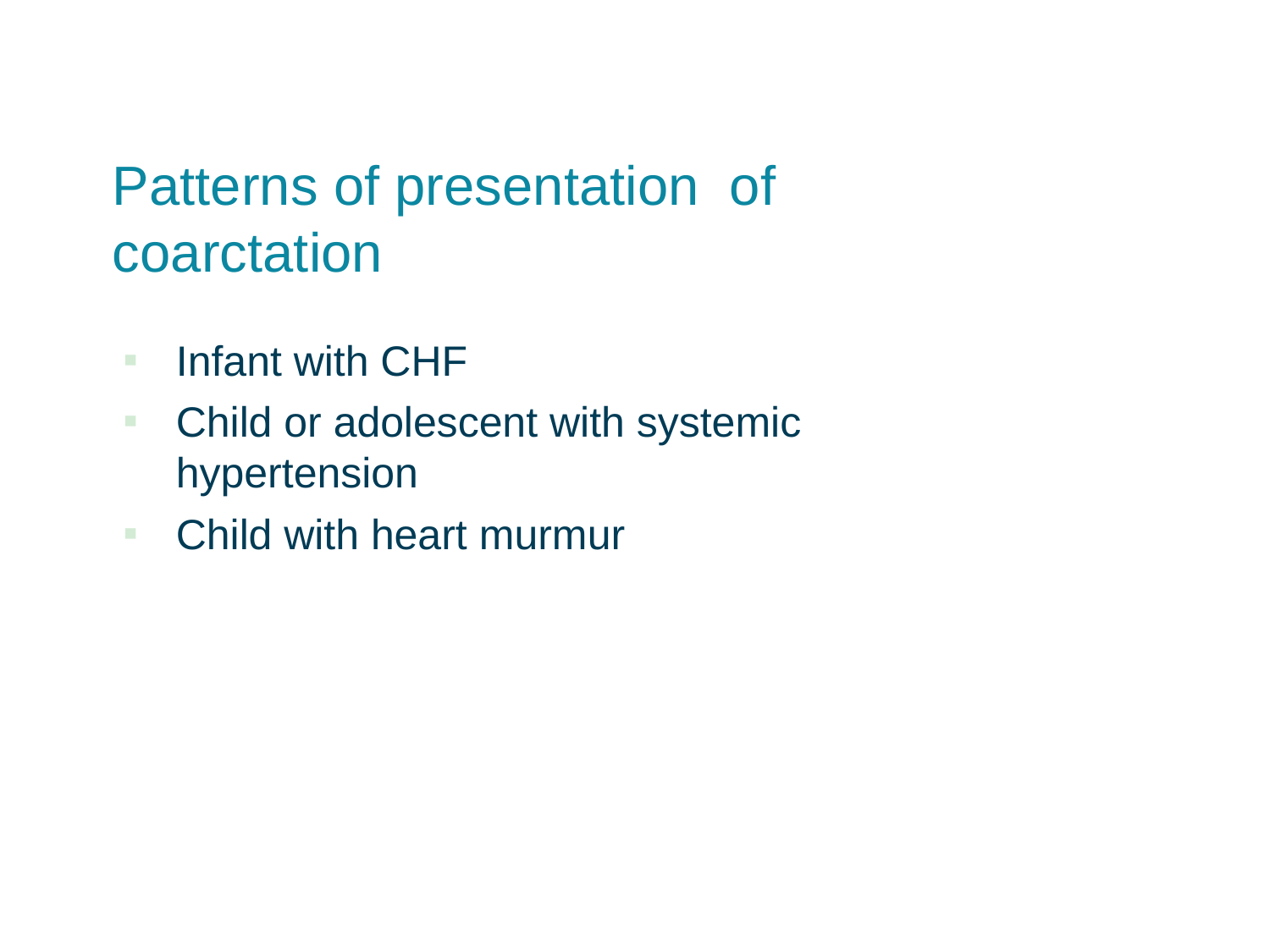

# Patterns of presentation  of coarctation
Infant with CHF
Child or adolescent with systemic hypertension
Child with heart murmur